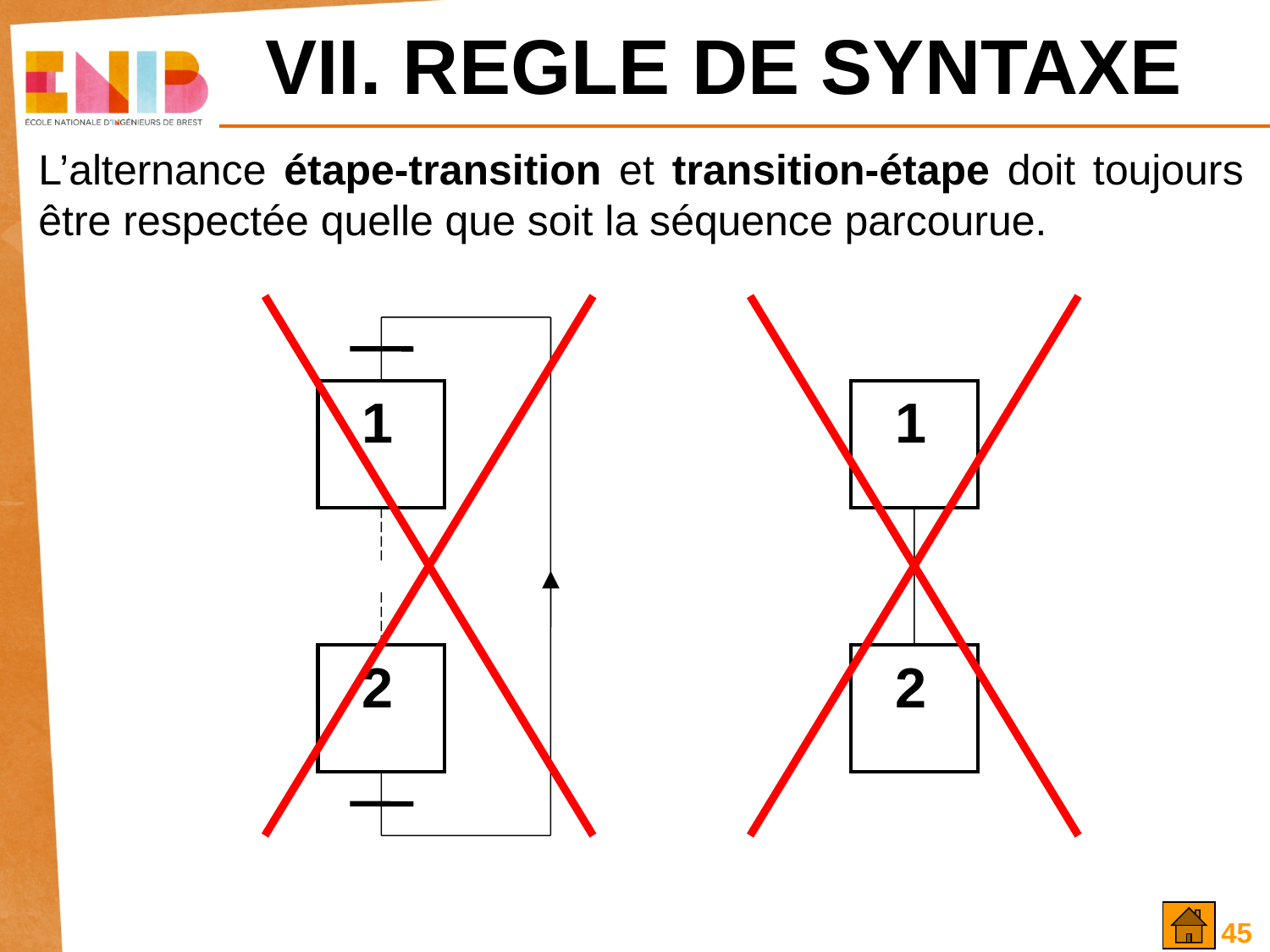

VII. REGLE DE SYNTAXE
L’alternance étape-transition et transition-étape doit toujours être respectée quelle que soit la séquence parcourue.

1

2

1

2